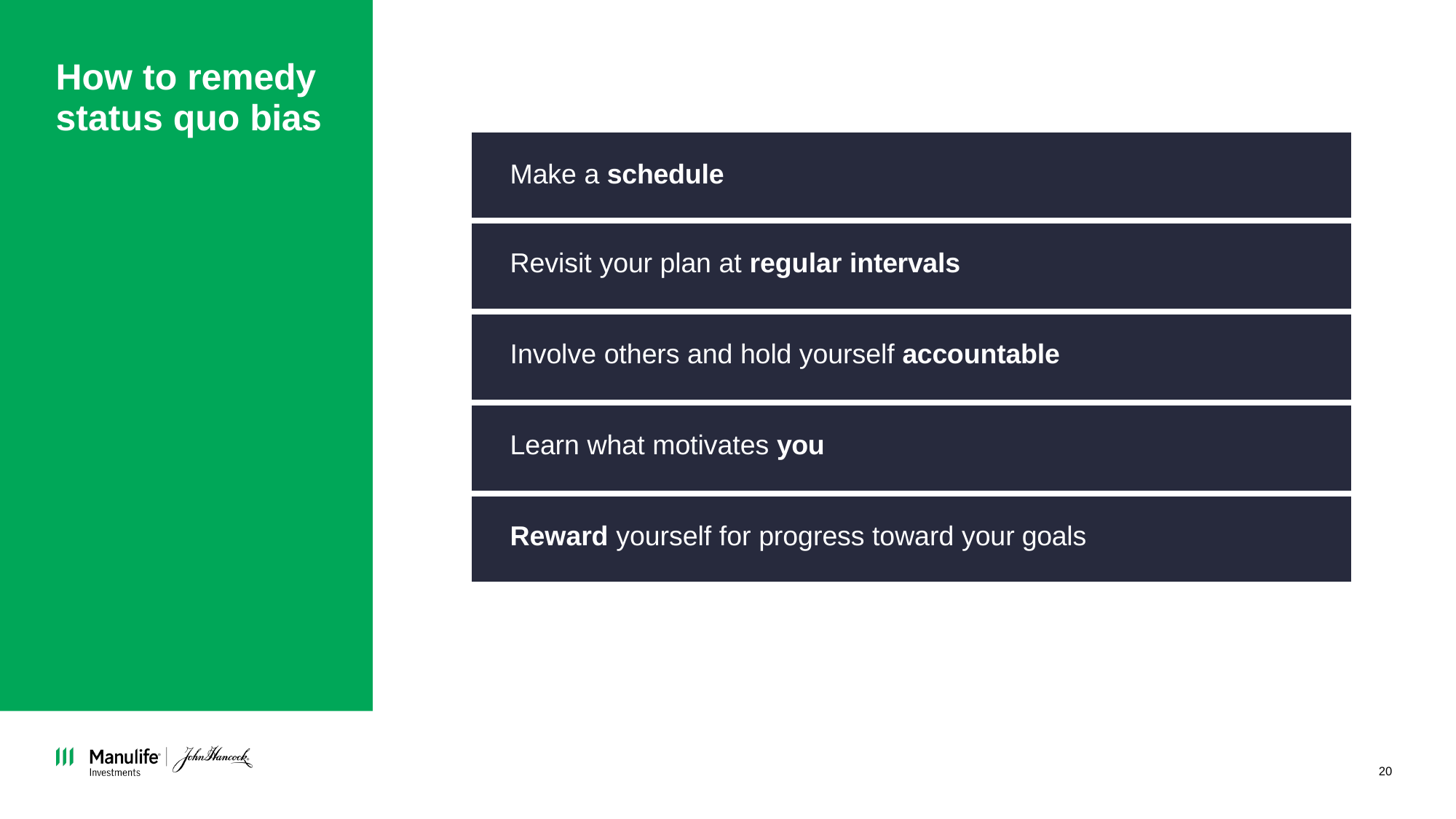

# How to remedy status quo bias
| Make a schedule |
| --- |
| Revisit your plan at regular intervals |
| Involve others and hold yourself accountable |
| Learn what motivates you |
| Reward yourself for progress toward your goals |
20